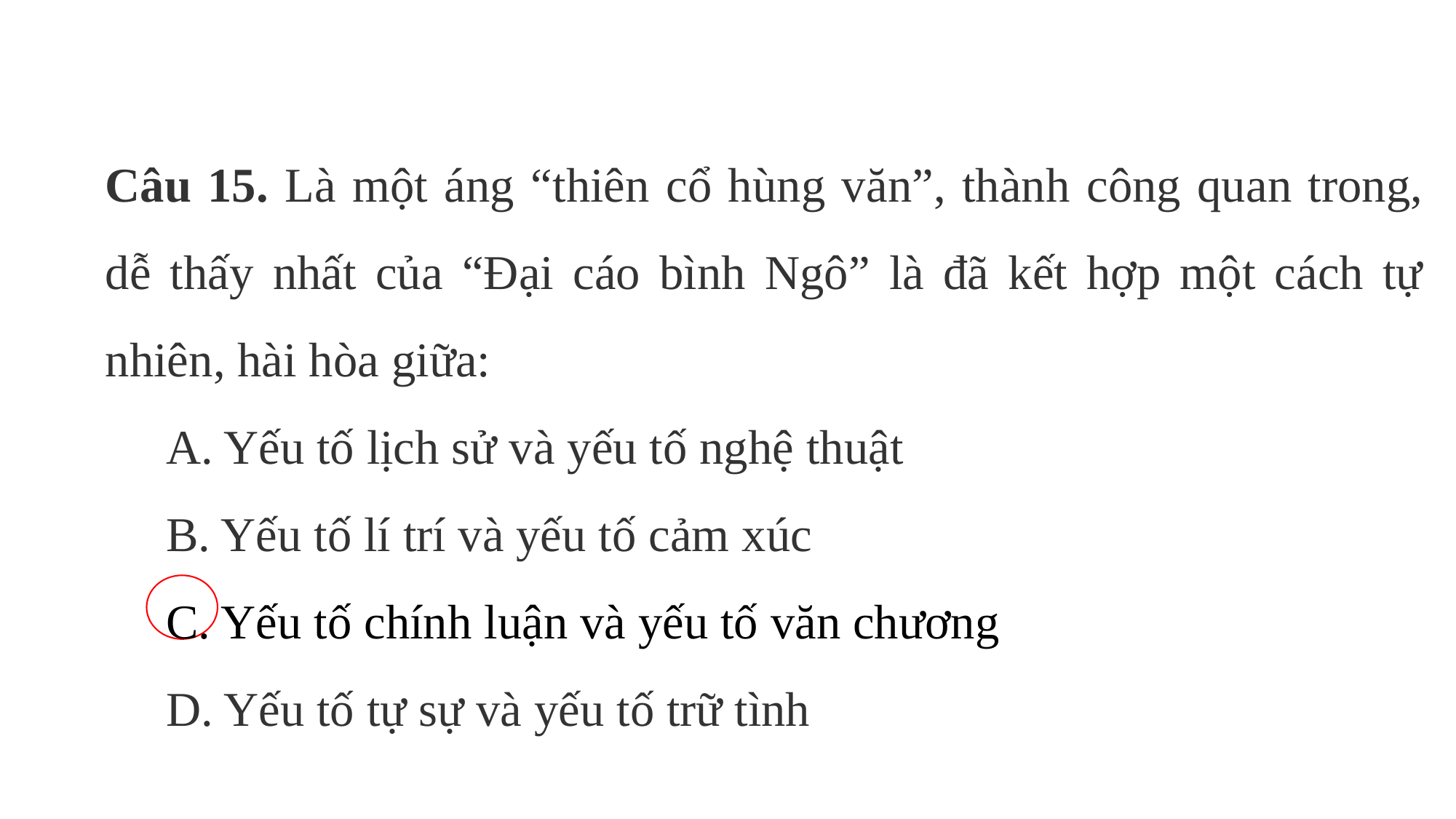

Câu 15. Là một áng “thiên cổ hùng văn”, thành công quan trong, dễ thấy nhất của “Đại cáo bình Ngô” là đã kết hợp một cách tự nhiên, hài hòa giữa:
     A. Yếu tố lịch sử và yếu tố nghệ thuật
     B. Yếu tố lí trí và yếu tố cảm xúc
     C. Yếu tố chính luận và yếu tố văn chương
     D. Yếu tố tự sự và yếu tố trữ tình